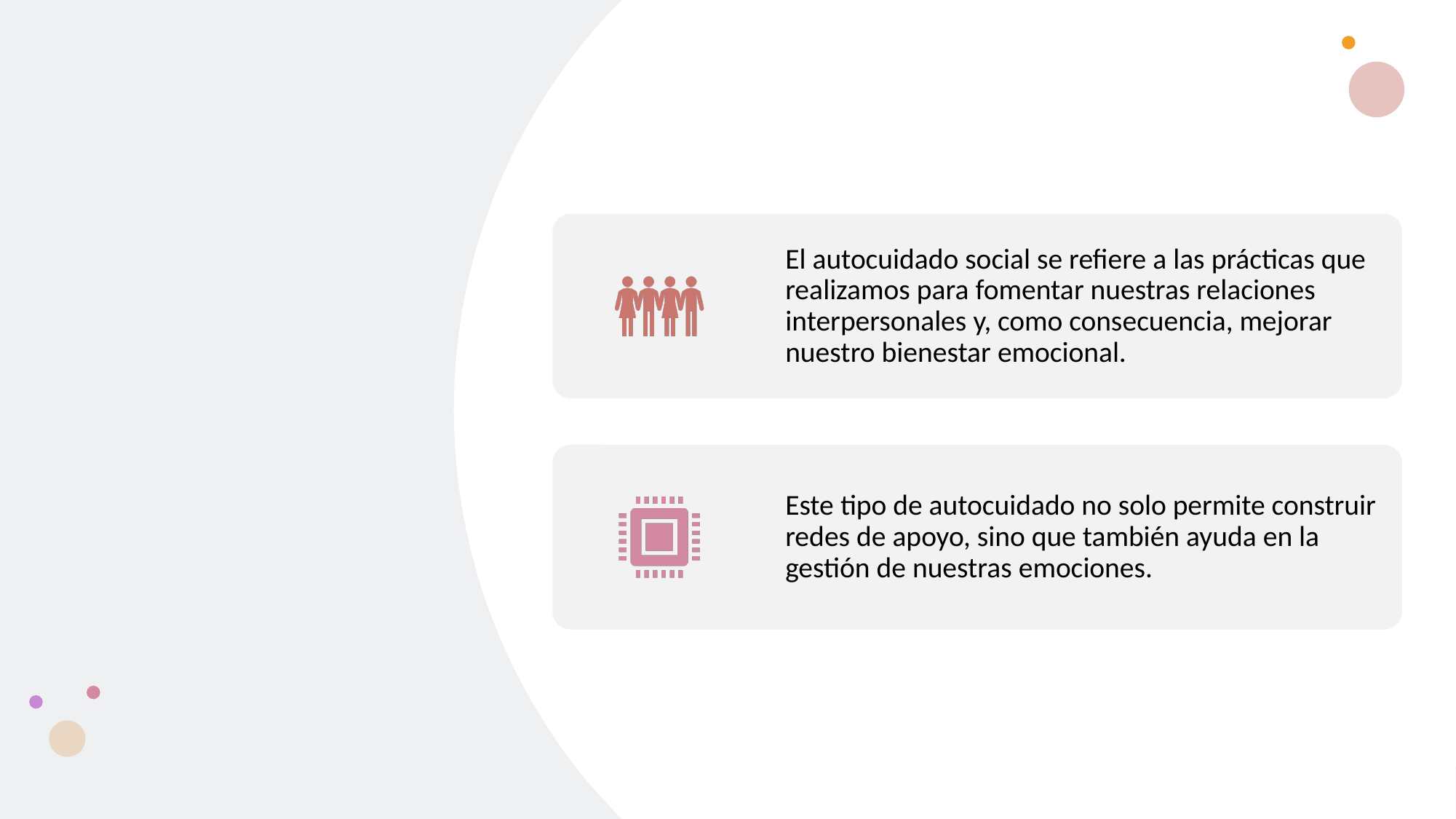

#
El autocuidado social se refiere a las prácticas que realizamos para fomentar nuestras relaciones interpersonales y, como consecuencia, mejorar nuestro bienestar emocional.
Este tipo de autocuidado no solo permite construir redes de apoyo, sino que también ayuda en la gestión de nuestras emociones.